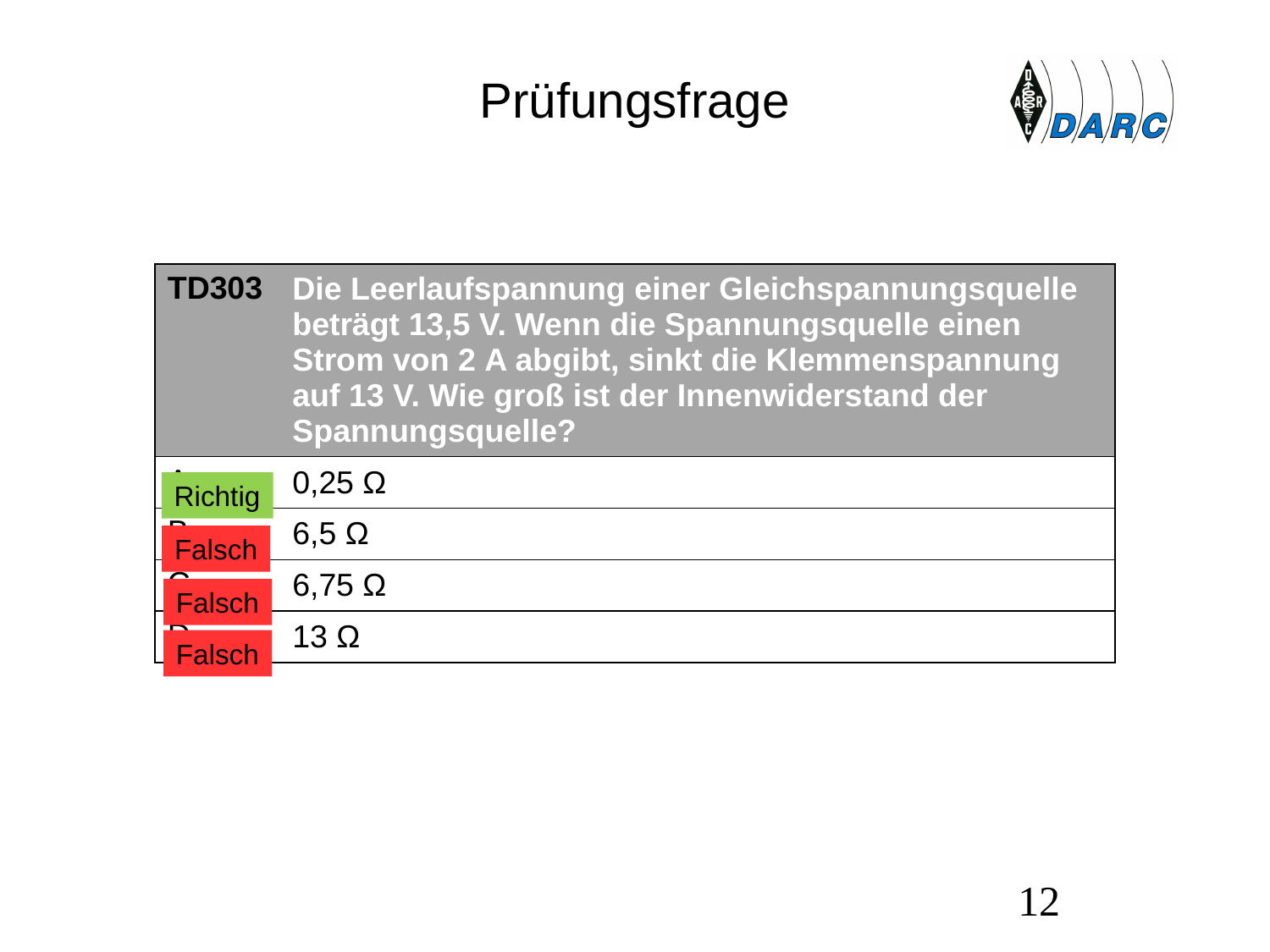

# Prüfungsfrage
| TD303 | Die Leerlaufspannung einer Gleichspannungsquelle beträgt 13,5 V. Wenn die Spannungsquelle einen Strom von 2 A abgibt, sinkt die Klemmenspannung auf 13 V. Wie groß ist der Innenwiderstand der Spannungsquelle? |
| --- | --- |
| A | 0,25 Ω |
| B | 6,5 Ω |
| C | 6,75 Ω |
| D | 13 Ω |
Richtig

Falsch

Falsch

Falsch

12